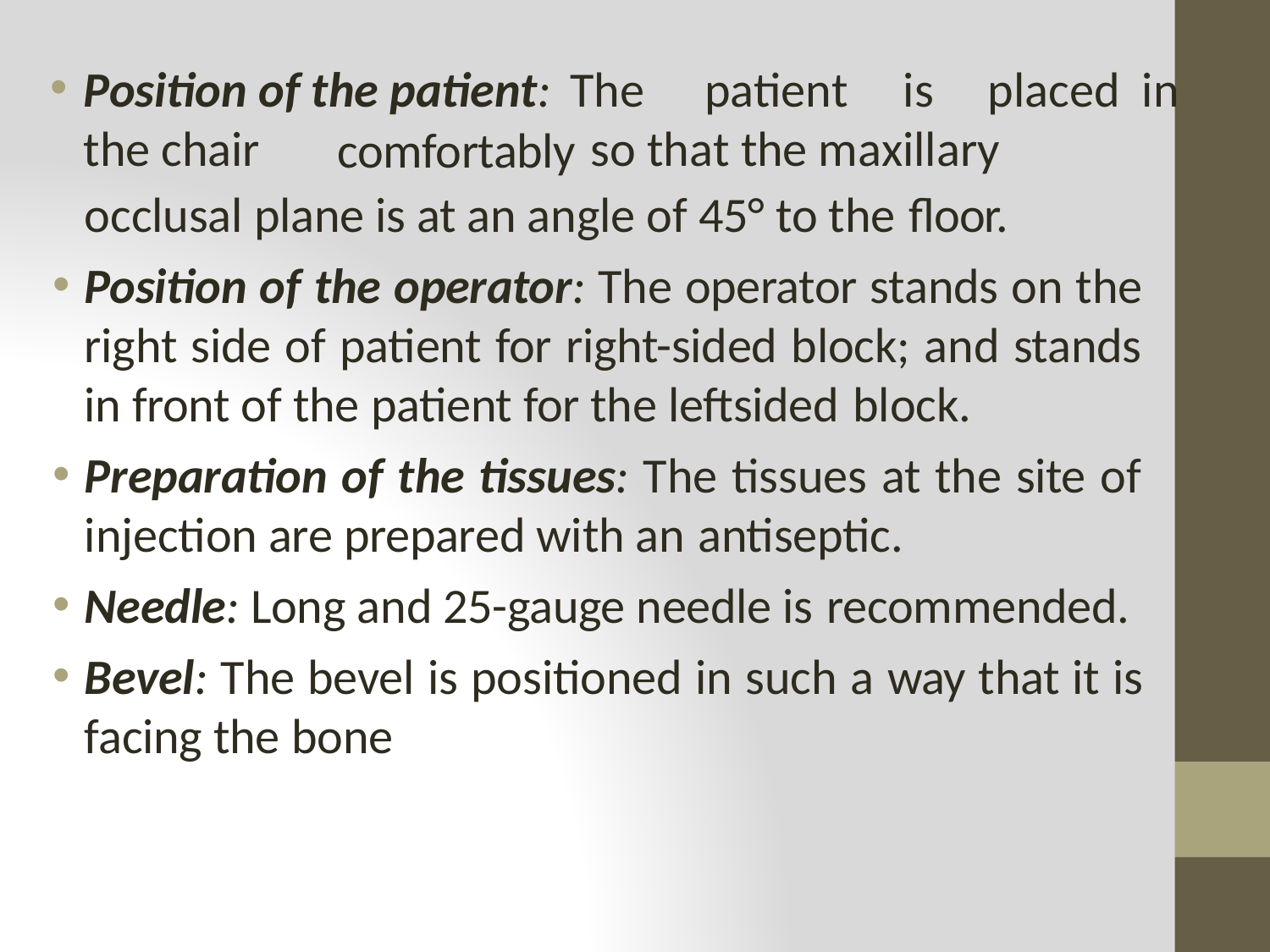

Position of the patient:	The		patient	is	placed  in the chair			           so that the maxillary
comfortably
occlusal plane is at an angle of 45° to the floor.
Position of the operator: The operator stands on the  right side of patient for right-sided block; and stands  in front of the patient for the leftsided block.
Preparation of the tissues: The tissues at the site of  injection are prepared with an antiseptic.
Needle: Long and 25-gauge needle is recommended.
Bevel: The bevel is positioned in such a way that it is  facing the bone